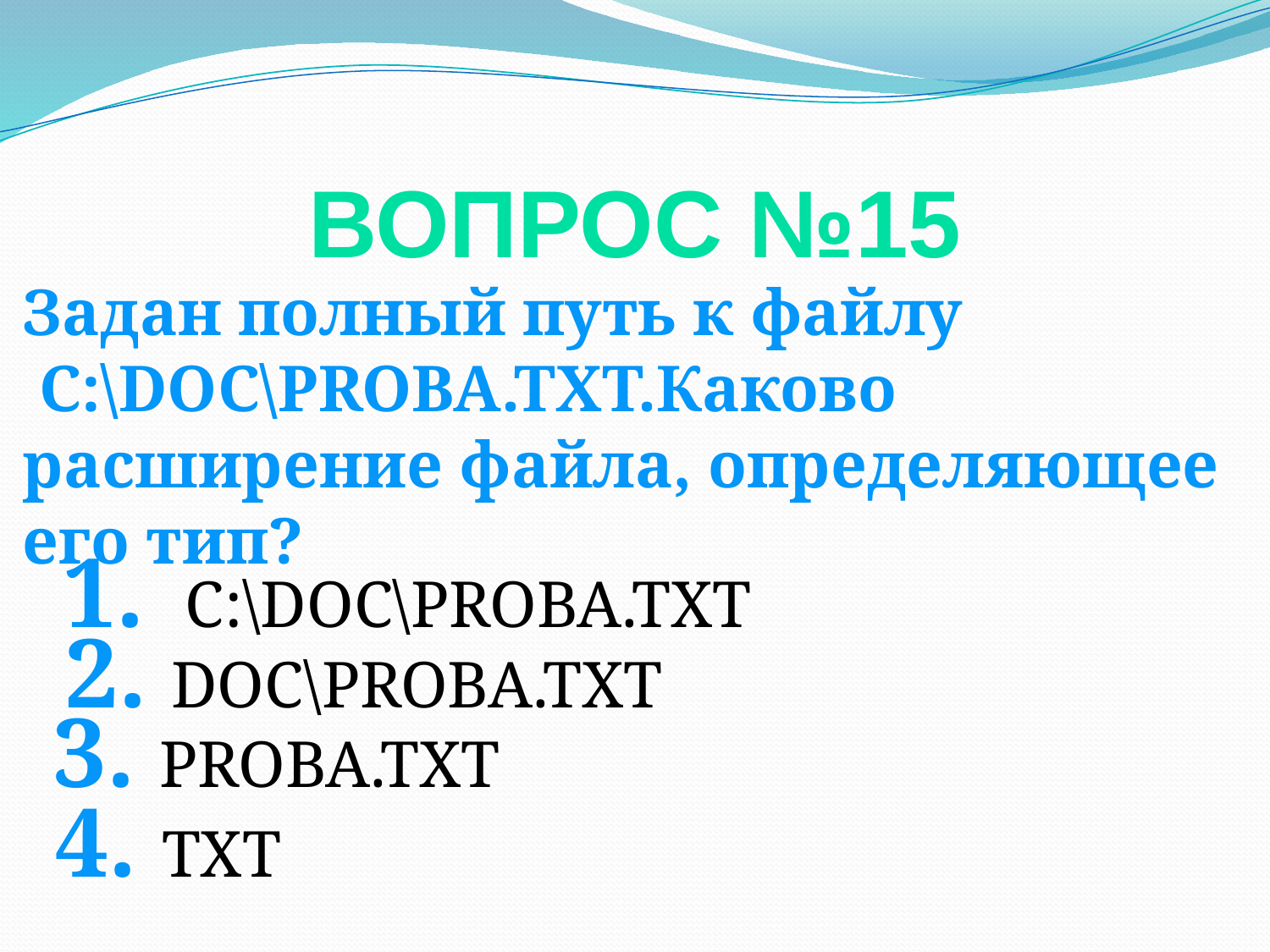

Вопрос №15
Задан полный путь к файлу
 C:\DOC\PROBA.TXT.Каково расширение файла, определяющее его тип?
1.  C:\DOC\PROBA.TXT
2. DOC\PROBA.TXT
3. PROBA.TXT
4. TXT